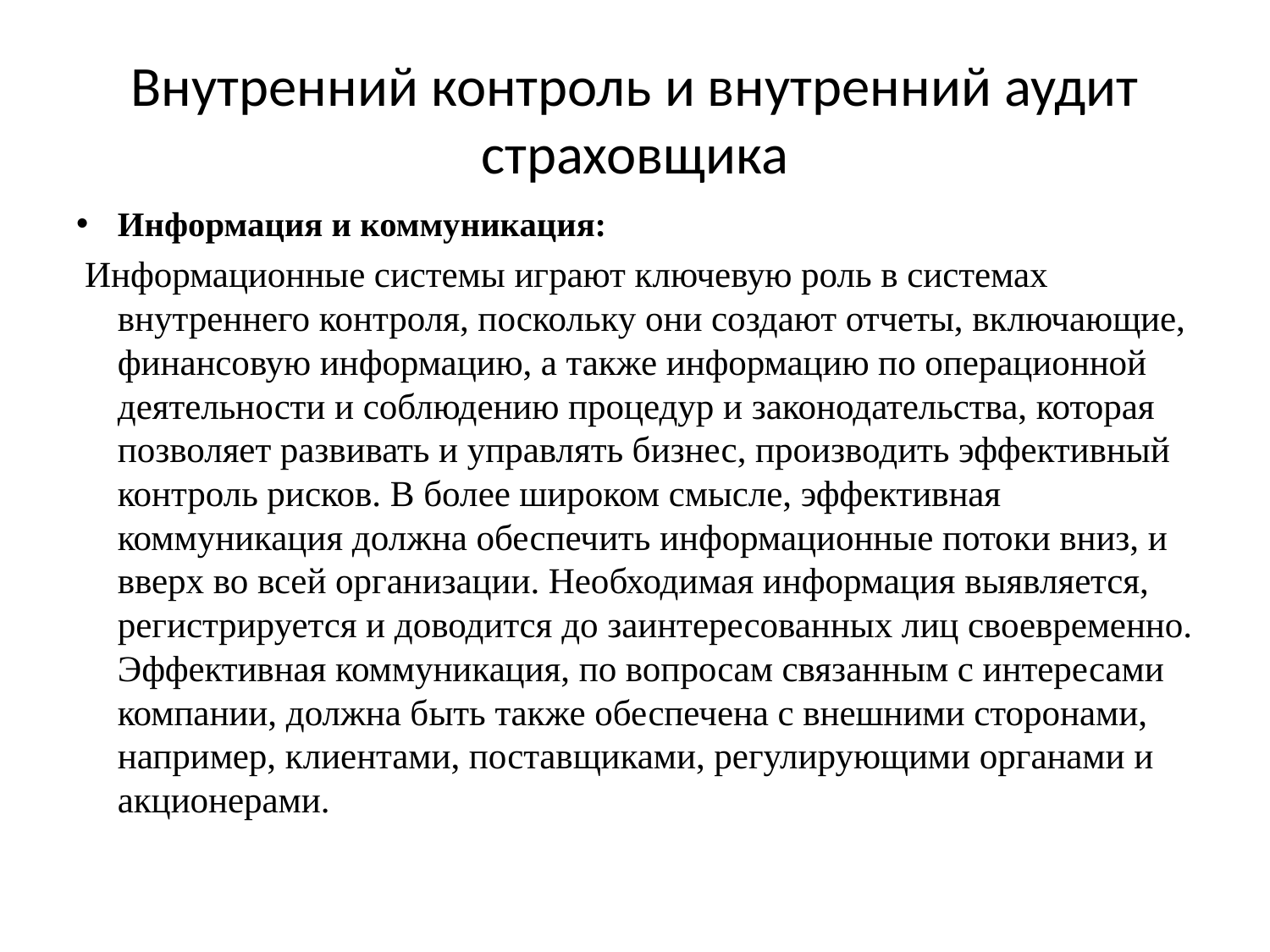

# Внутренний контроль и внутренний аудит страховщика
Информация и коммуникация:
 Информационные системы играют ключевую роль в системах внутреннего контроля, поскольку они создают отчеты, включающие, финансовую информацию, а также информацию по операционной деятельности и соблюдению процедур и законодательства, которая позволяет развивать и управлять бизнес, производить эффективный контроль рисков. В более широком смысле, эффективная коммуникация должна обеспечить информационные потоки вниз, и вверх во всей организации. Необходимая информация выявляется, регистрируется и доводится до заинтересованных лиц своевременно. Эффективная коммуникация, по вопросам связанным с интересами компании, должна быть также обеспечена с внешними сторонами, например, клиентами, поставщиками, регулирующими органами и акционерами.